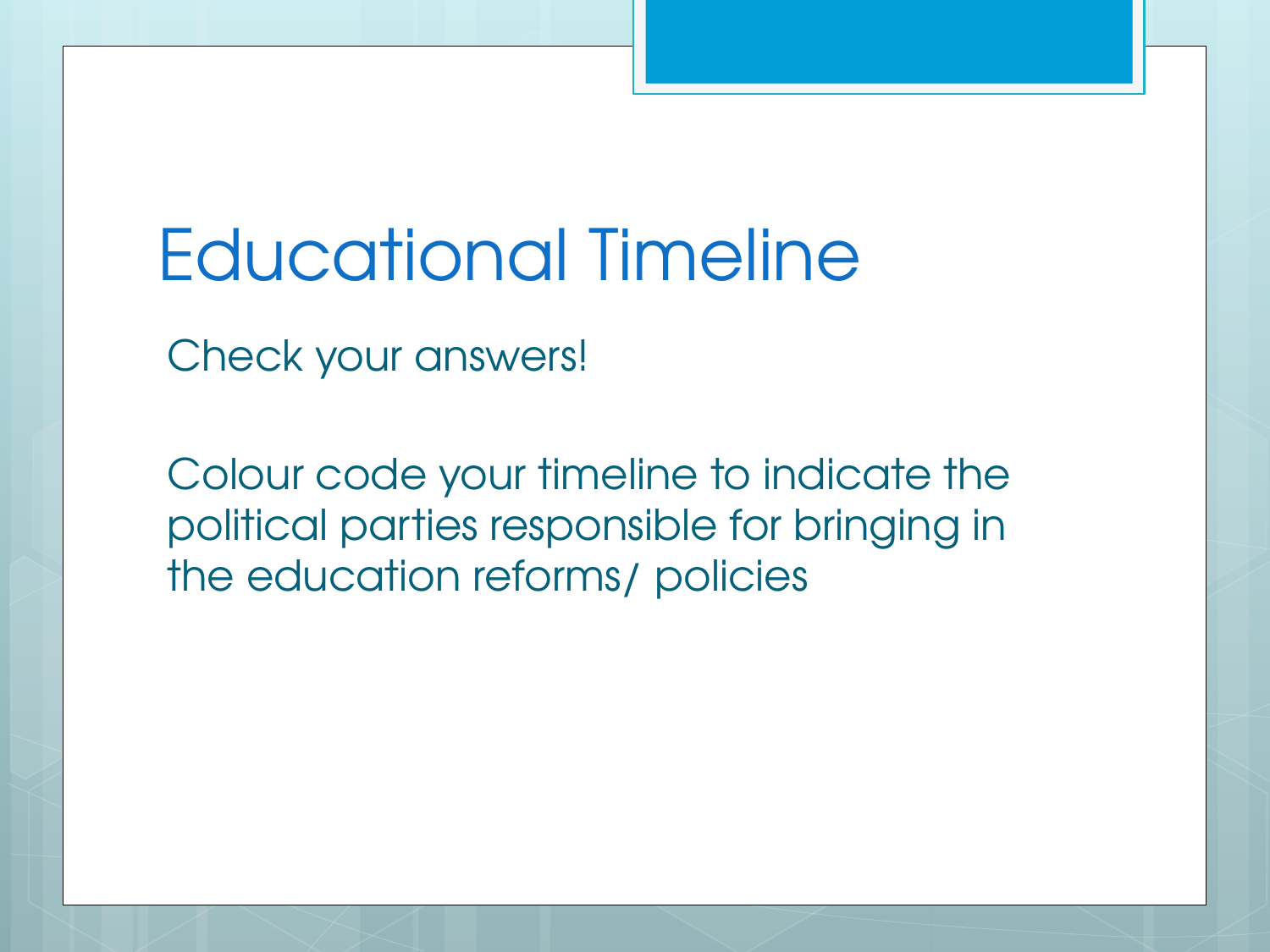

# Educational Timeline
Check your answers!

Colour code your timeline to indicate the political parties responsible for bringing in the education reforms/ policies